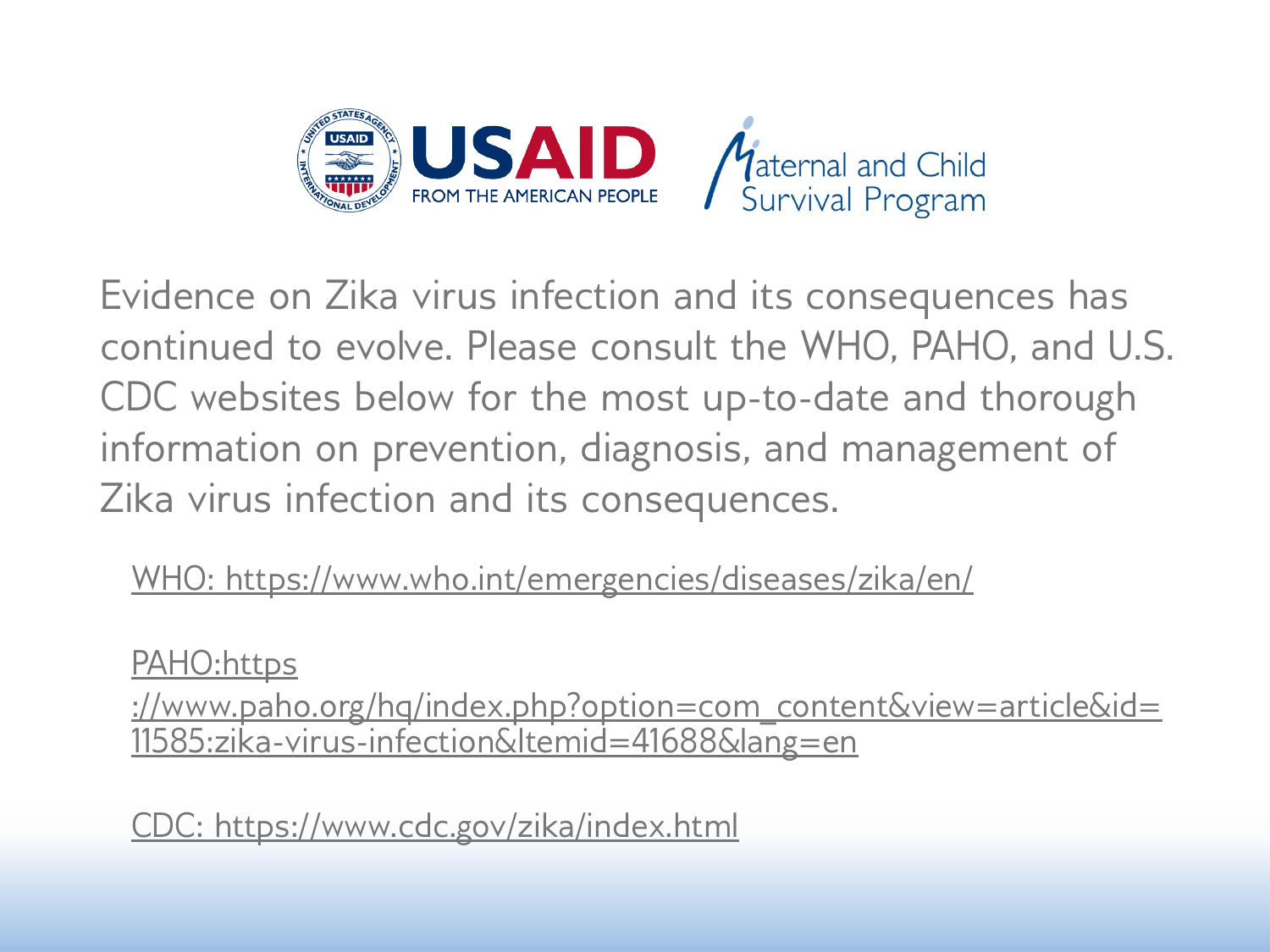

Evidence on Zika virus infection and its consequences has continued to evolve. Please consult the WHO, PAHO, and U.S. CDC websites below for the most up-to-date and thorough information on prevention, diagnosis, and management of Zika virus infection and its consequences.
WHO: https://www.who.int/emergencies/diseases/zika/en/

PAHO:https://www.paho.org/hq/index.php?option=com_content&view=article&id=11585:zika-virus-infection&Itemid=41688&lang=en

CDC: https://www.cdc.gov/zika/index.html